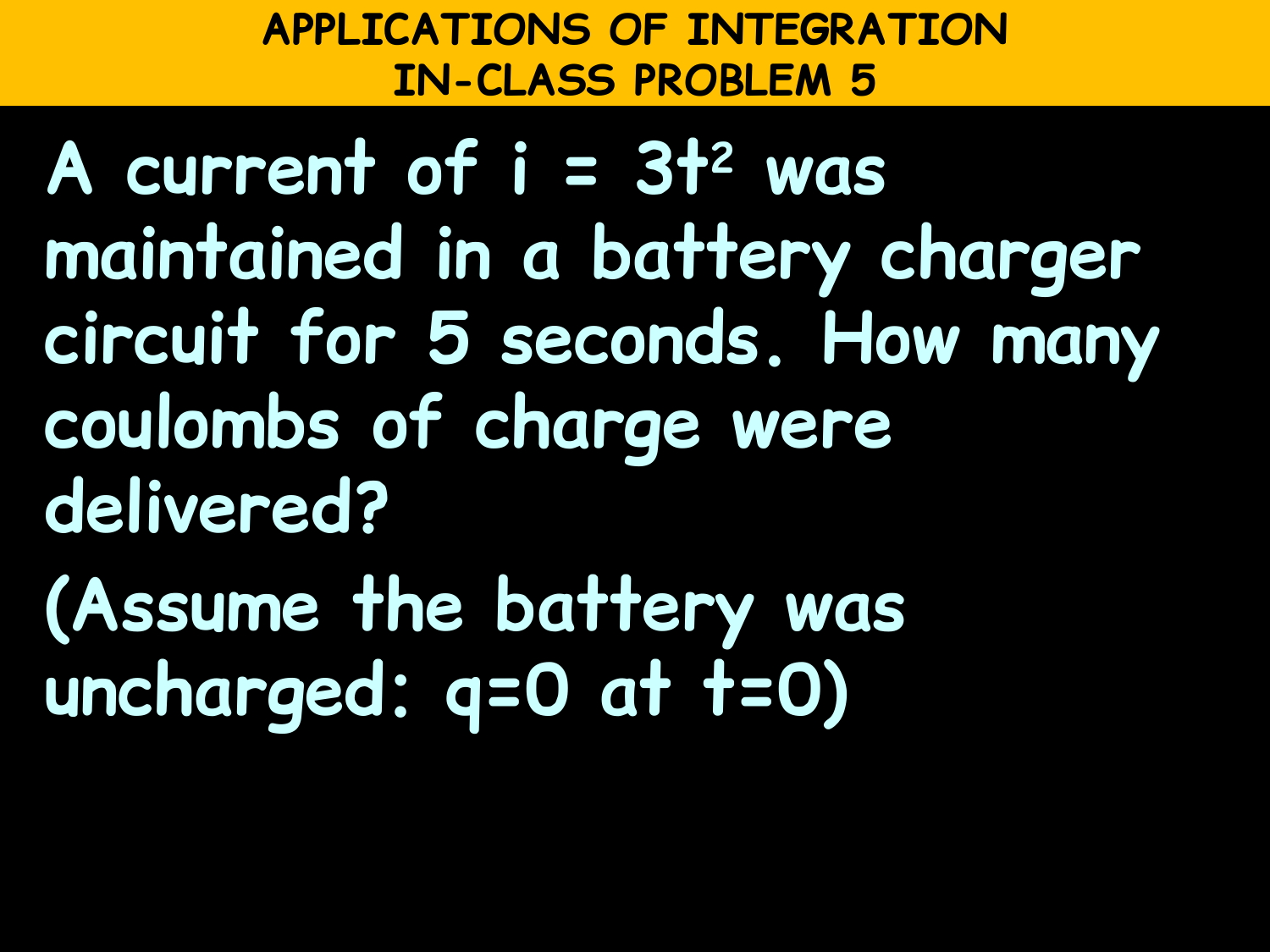

APPLICATIONS OF INTEGRATION
IN-CLASS PROBLEM 5
A current of i = 3t2 was maintained in a battery charger circuit for 5 seconds. How many coulombs of charge were delivered?
(Assume the battery was uncharged: q=0 at t=0)